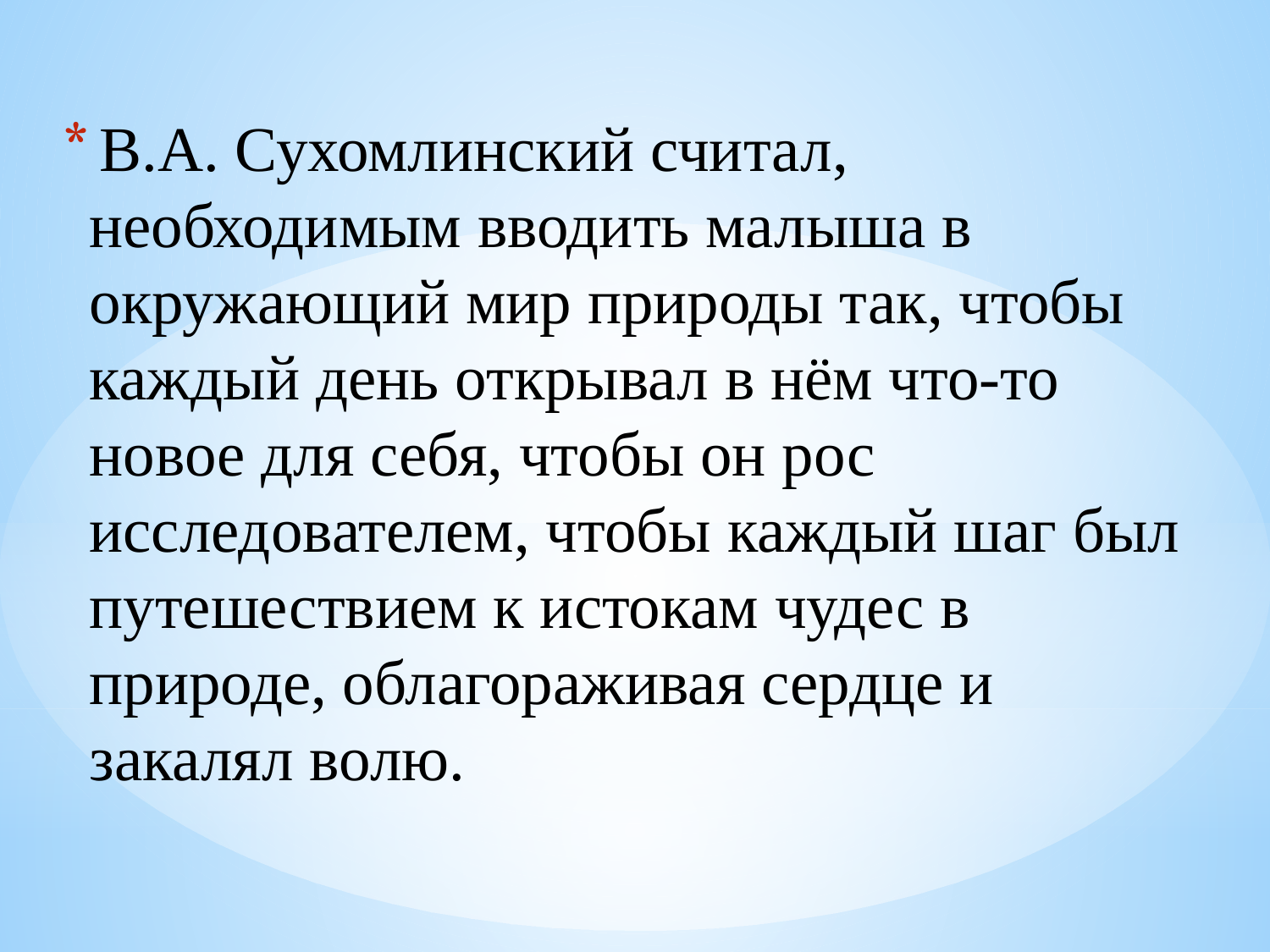

В.А. Сухомлинский считал, необходимым вводить малыша в окружающий мир природы так, чтобы каждый день открывал в нём что-то новое для себя, чтобы он рос исследователем, чтобы каждый шаг был путешествием к истокам чудес в природе, облагораживая сердце и закалял волю.